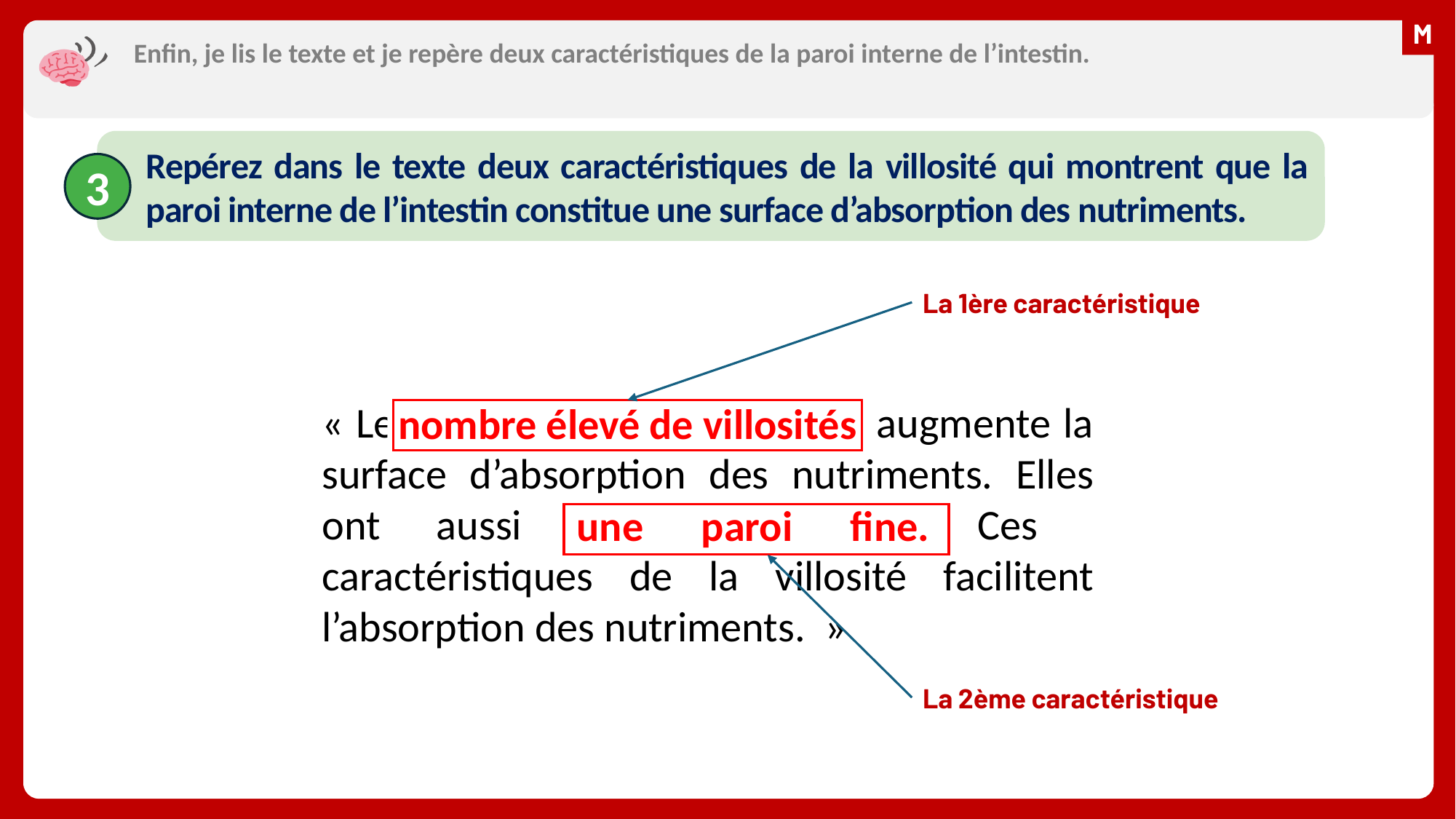

# Enfin, je lis le texte et je repère deux caractéristiques de la paroi interne de l’intestin.

Repérez dans le texte deux caractéristiques de la villosité qui montrent que la paroi interne de l’intestin constitue une surface d’absorption des nutriments.
3
La 1ère caractéristique
« Le nombre élevé de villosités augmente la surface d’absorption des nutriments. Elles ont aussi une paroi fine. Ces  caractéristiques de la villosité facilitent l’absorption des nutriments.  »
nombre élevé de villosités

une      paroi      fine.

La 2ème caractéristique